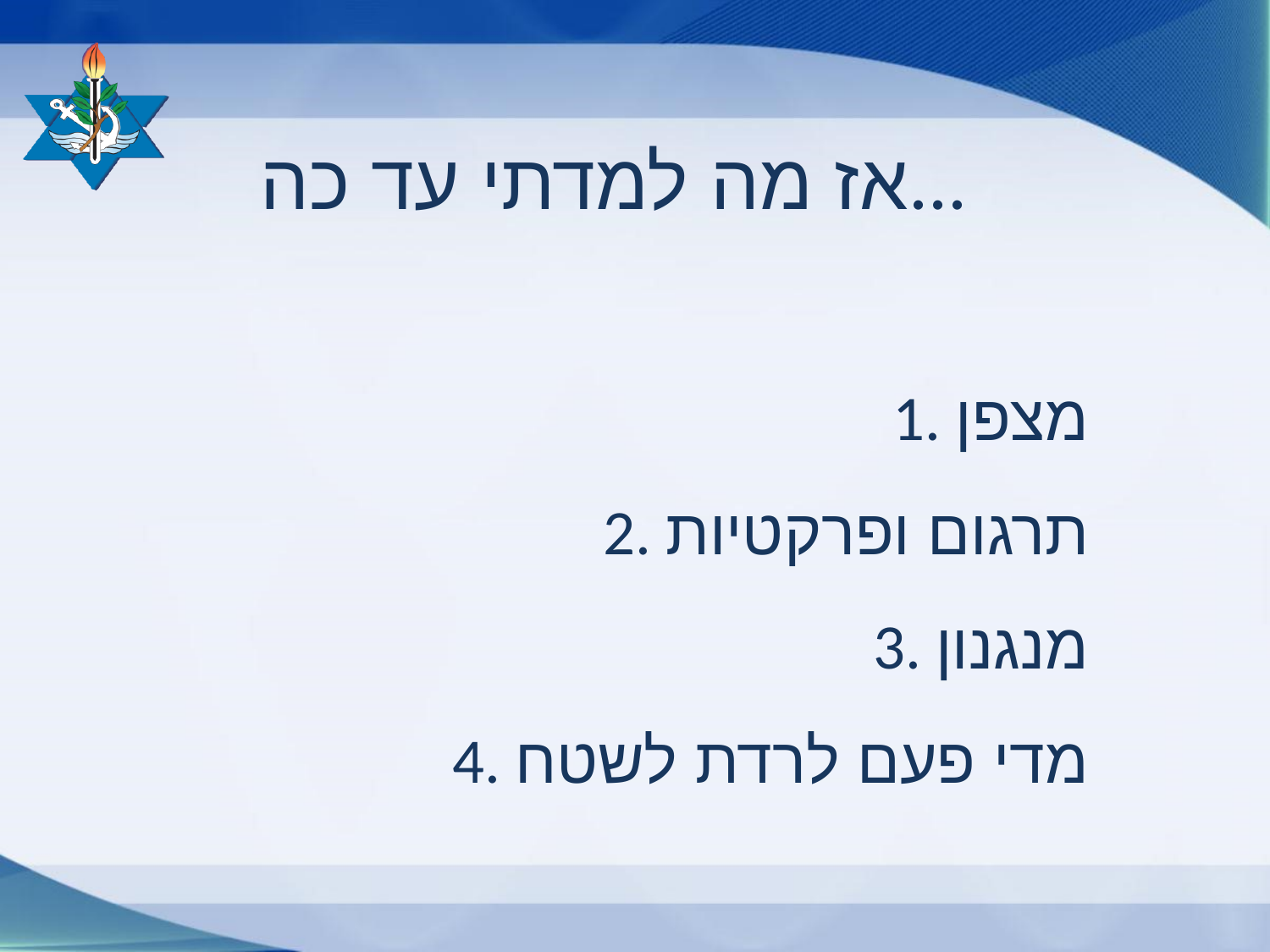

אז מה למדתי עד כה...

1. מצפן
2. תרגום ופרקטיות
3. מנגנון
4. מדי פעם לרדת לשטח